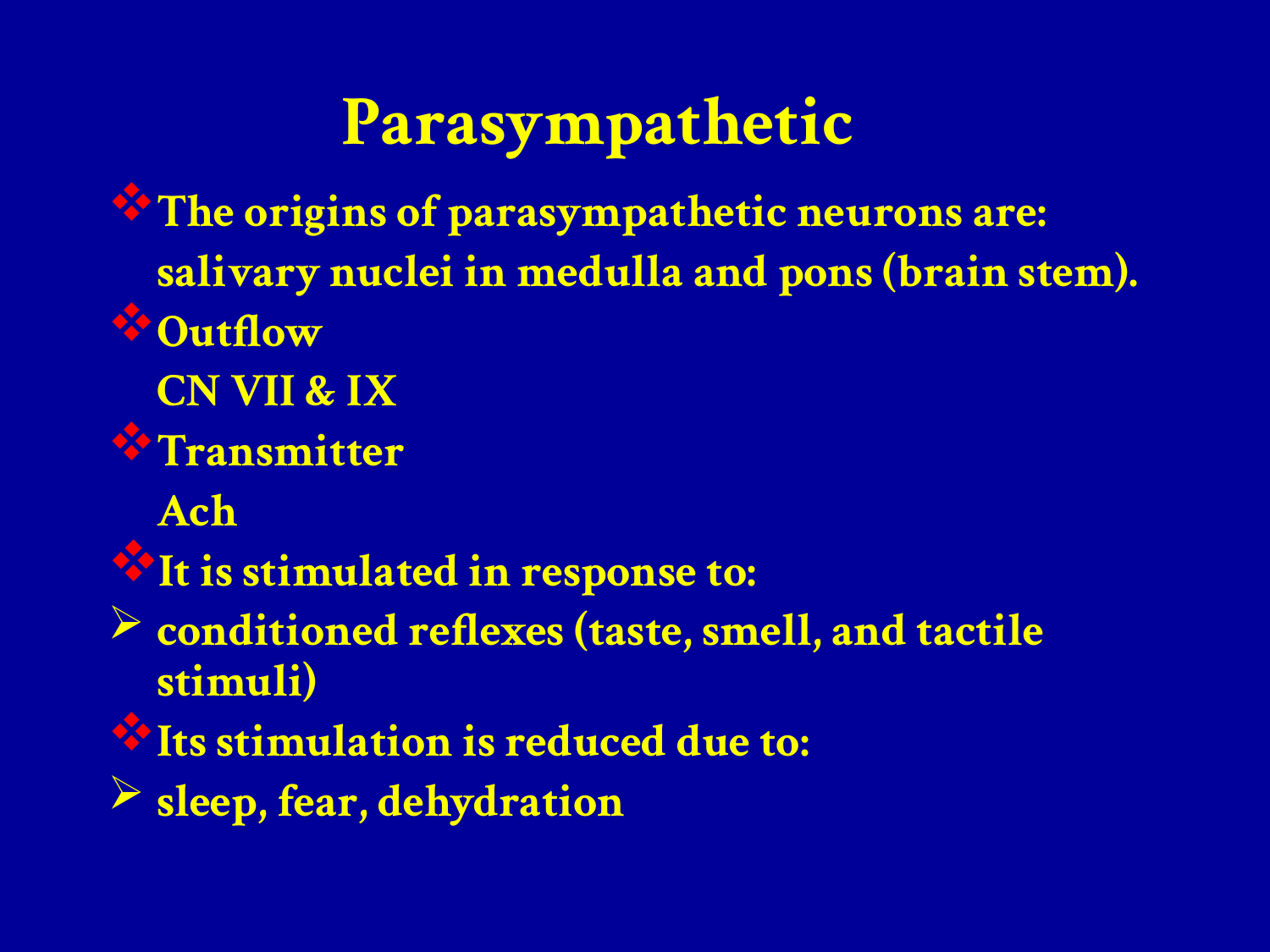

# Parasympathetic
The origins of parasympathetic neurons are:
	salivary nuclei in medulla and pons (brain stem).
Outflow
		CN VII & IX
Transmitter
		Ach
It is stimulated in response to:
conditioned reflexes (taste, smell, and tactile stimuli)
Its stimulation is reduced due to:
sleep, fear, dehydration